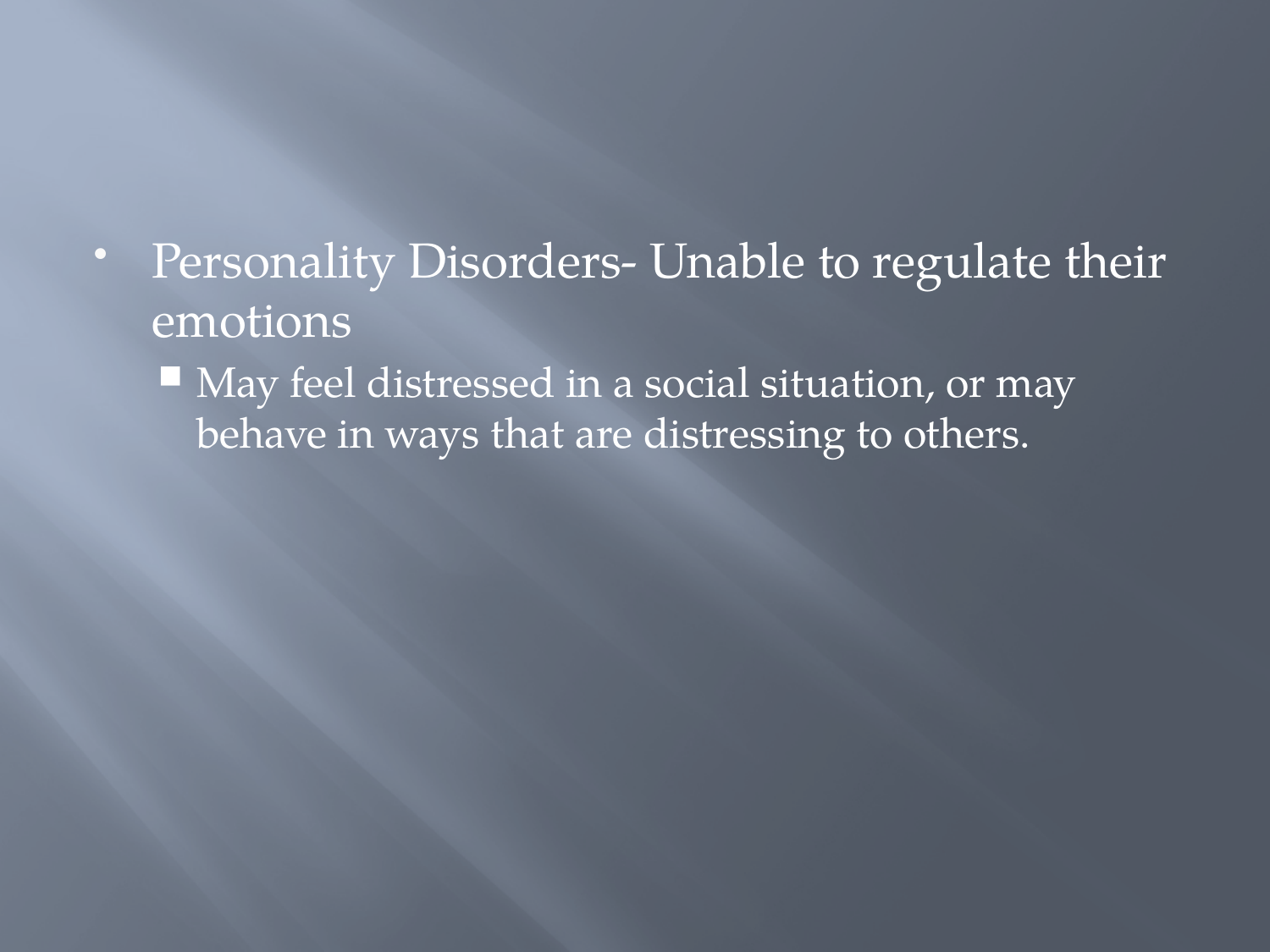

#
Personality Disorders- Unable to regulate their emotions
May feel distressed in a social situation, or may behave in ways that are distressing to others.